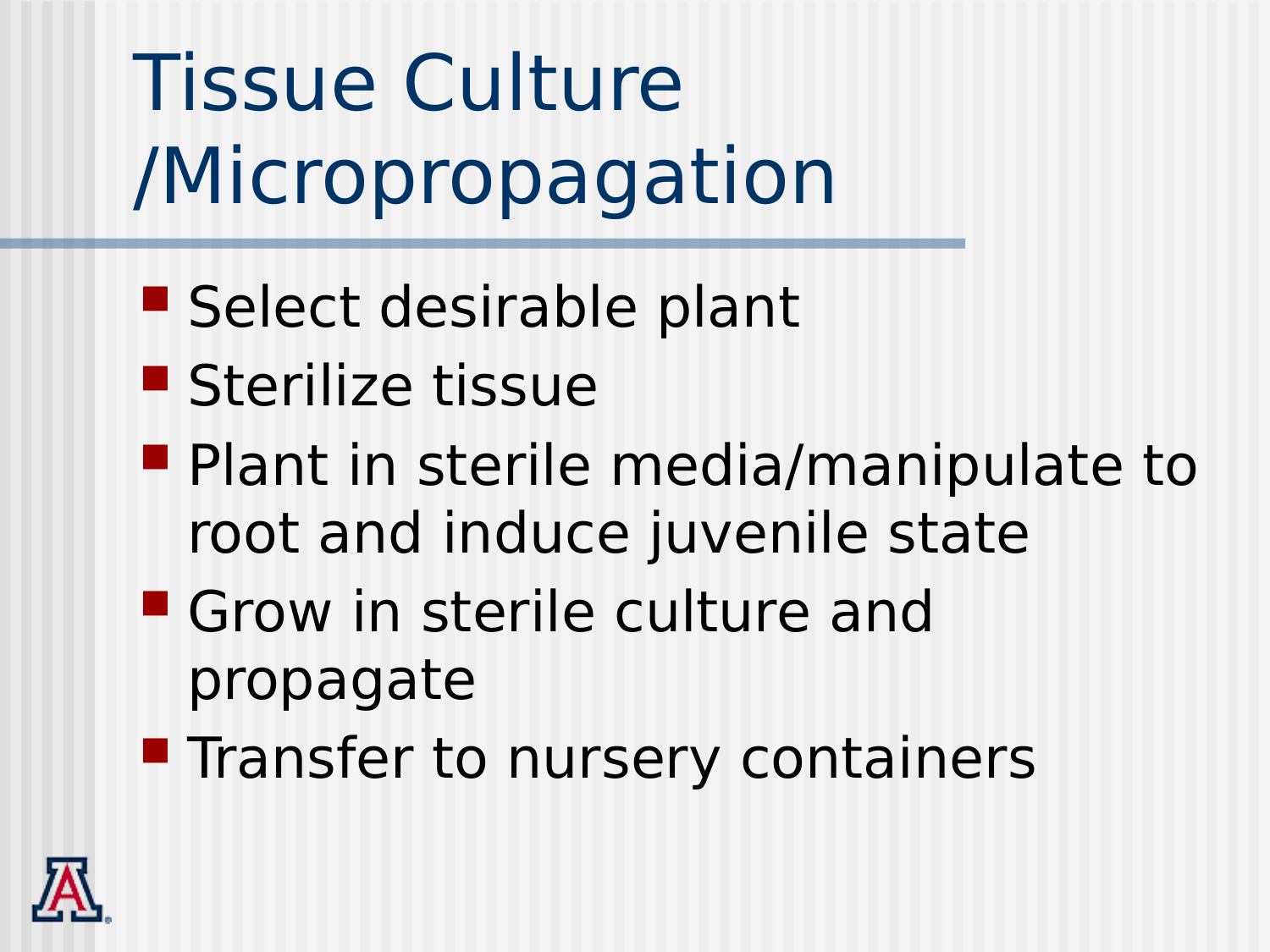

# Tissue Culture /Micropropagation
Select desirable plant
Sterilize tissue
Plant in sterile media/manipulate to root and induce juvenile state
Grow in sterile culture and propagate
Transfer to nursery containers